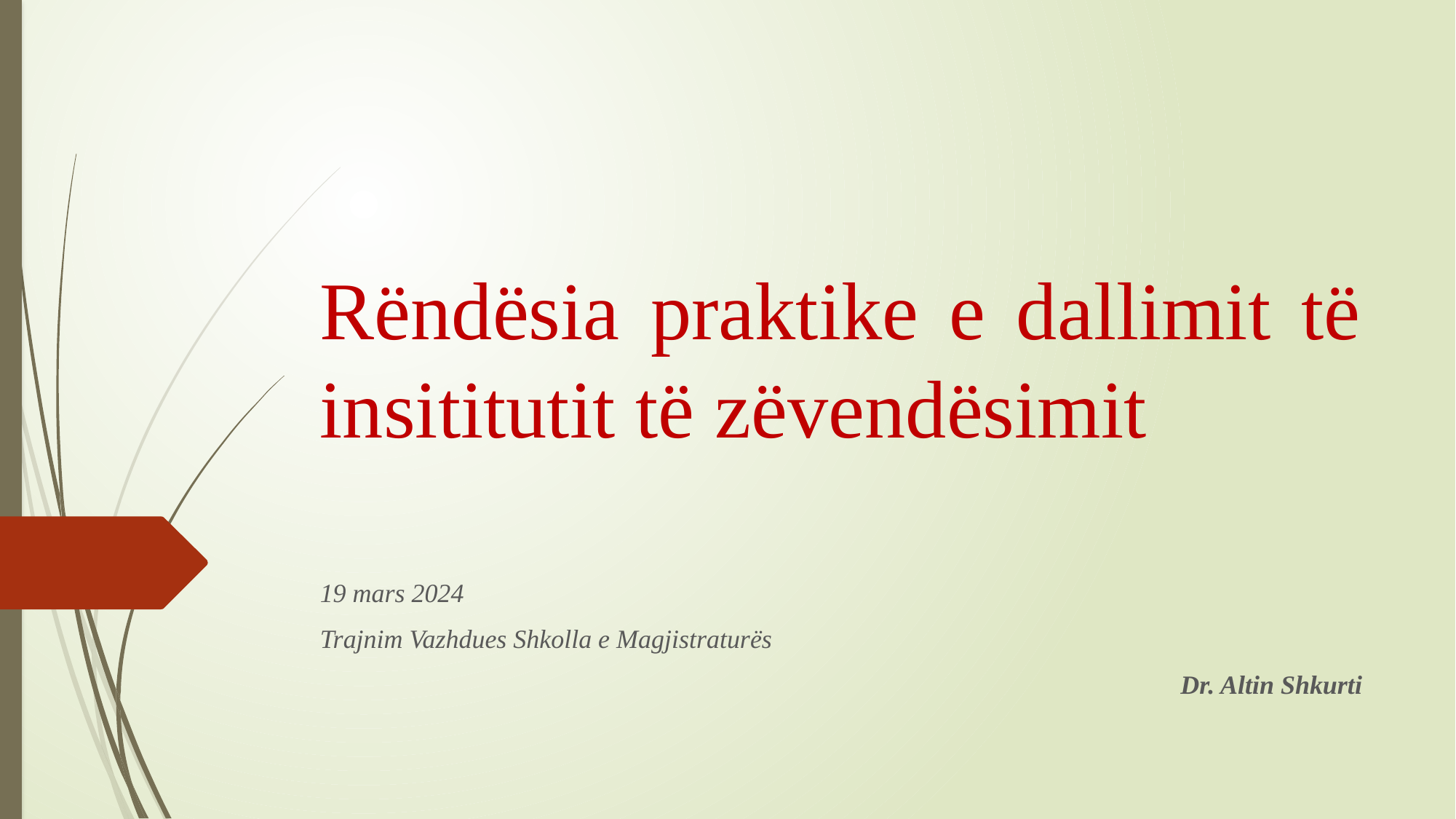

# Rëndësia praktike e dallimit të insititutit të zëvendësimit
19 mars 2024
Trajnim Vazhdues Shkolla e Magjistraturës
Dr. Altin Shkurti